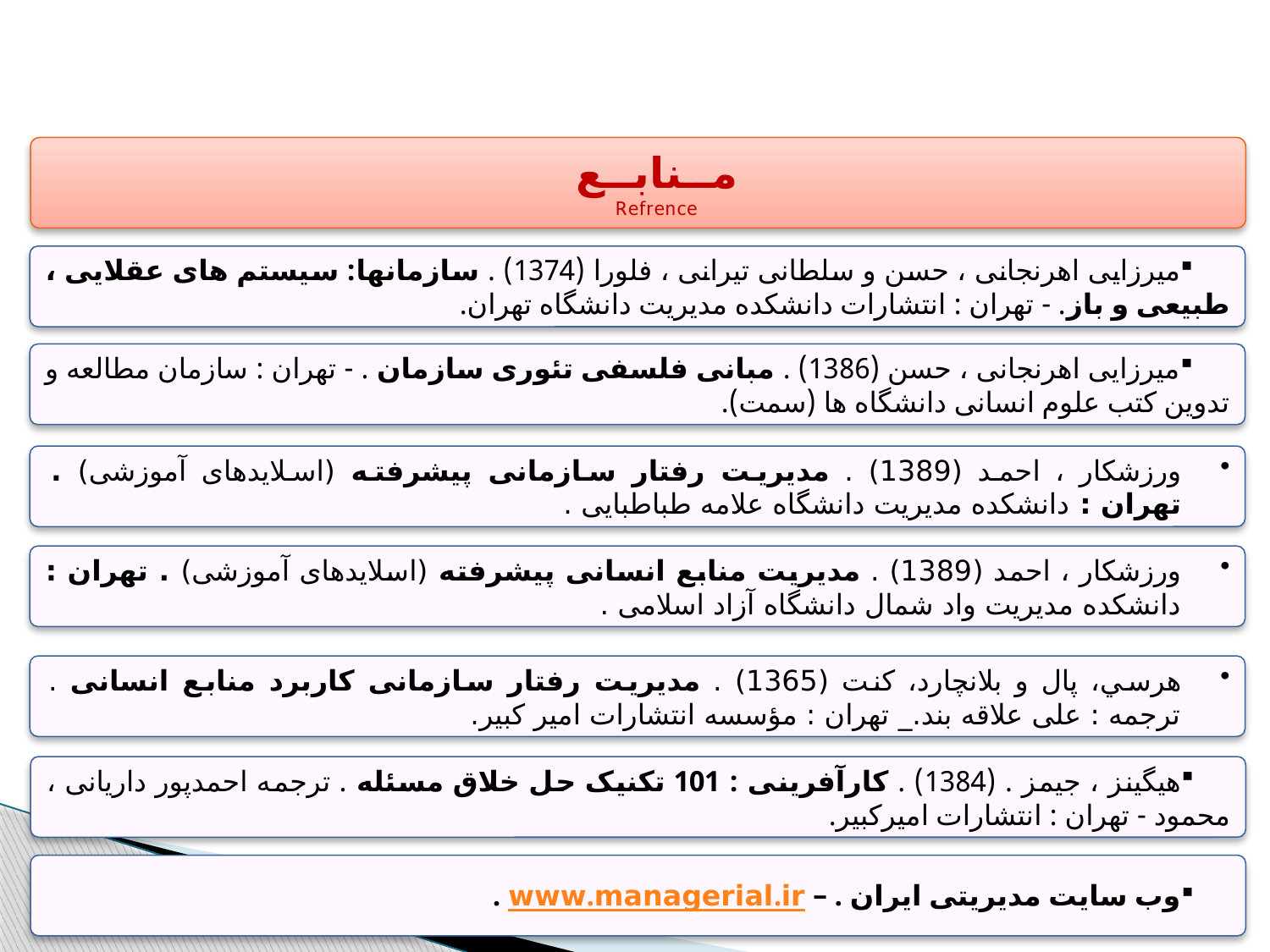

مــنابــع
Refrence
میرزایی اهرنجانی ، حسن و سلطانی تیرانی ، فلورا (1374) . سازمانها: سیستم های عقلایی ، طبیعی و باز. - تهران : انتشارات دانشکده مدیریت دانشگاه تهران.
میرزایی اهرنجانی ، حسن (1386) . مبانی فلسفی تئوری سازمان . - تهران : سازمان مطالعه و تدوین کتب علوم انسانی دانشگاه ها (سمت).
ورزشکار ، احمد (1389) . مدیریت رفتار سازمانی پیشرفته (اسلایدهای آموزشی) . تهران : دانشکده مدیریت دانشگاه علامه طباطبایی .
ورزشکار ، احمد (1389) . مدیریت منابع انسانی پیشرفته (اسلایدهای آموزشی) . تهران : دانشکده مدیریت واد شمال دانشگاه آزاد اسلامی .
هرسي، پال و بلانچارد، کنت (1365) . مدیریت رفتار سازمانی کاربرد منابع انسانی . ترجمه : علی علاقه بند._ تهران : مؤسسه انتشارات امیر کبیر.
هیگینز ، جیمز . (1384) . کارآفرینی : 101 تکنیک حل خلاق مسئله . ترجمه احمدپور داریانی ، محمود - تهران : انتشارات امیرکبیر.
وب سایت مدیریتی ایران . – www.managerial.ir .